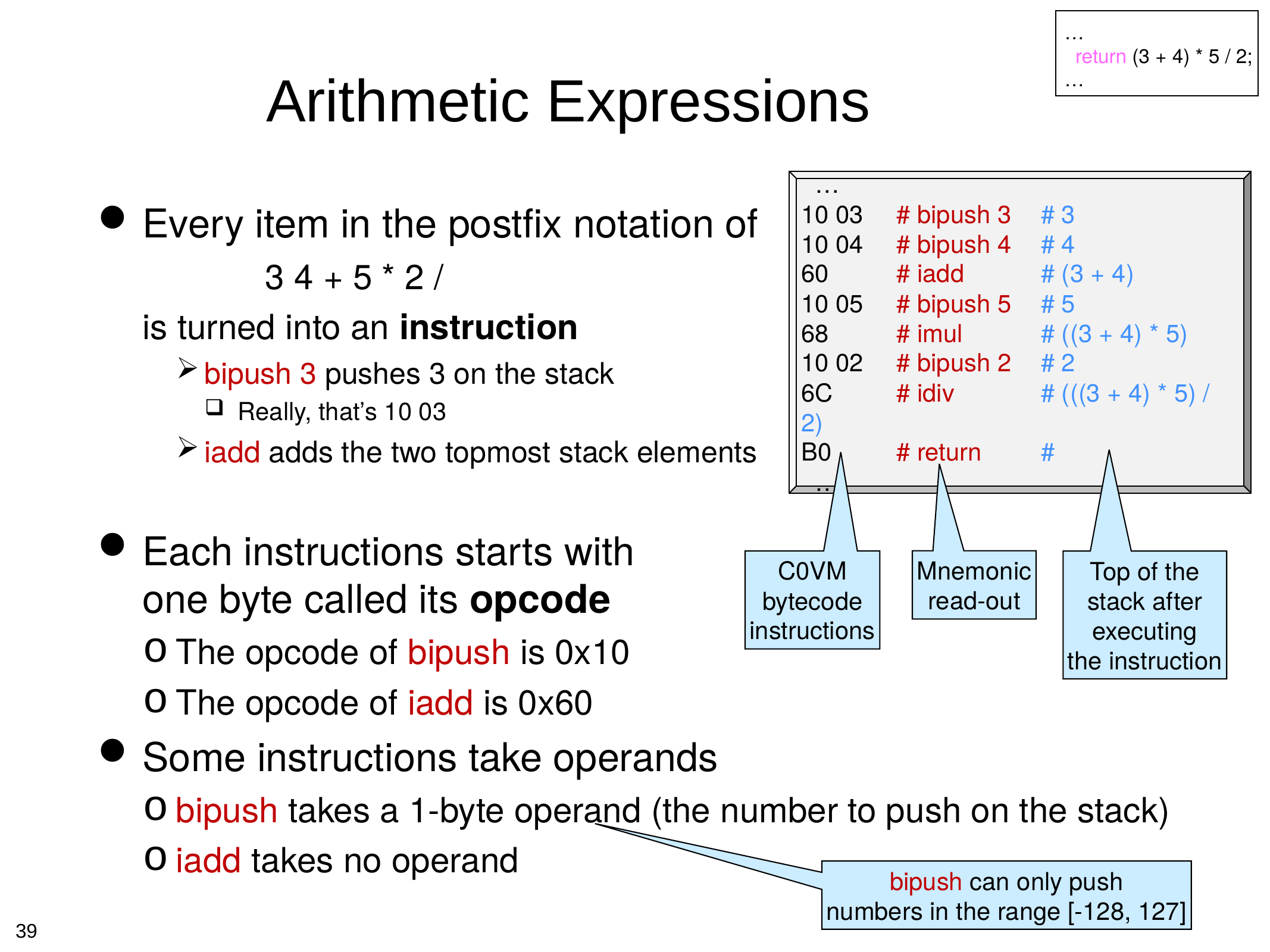

…
  return (3 + 4) * 5 / 2;
…
# Arithmetic Expressions
  …
10 03	# bipush 3	# 3
10 04	# bipush 4	# 4
60	# iadd	# (3 + 4)
10 05	# bipush 5	# 5
68	# imul	# ((3 + 4) * 5)
10 02	# bipush 2	# 2
6C	# idiv	# (((3 + 4) * 5) / 2)
B0	# return	#
  …
Every item in the postfix notation of
		3 4 + 5 * 2 /
is turned into an instruction
bipush 3 pushes 3 on the stack
Really, that’s 10 03
iadd adds the two topmost stack elements

Each instructions starts with
one byte called its opcode
The opcode of bipush is 0x10
The opcode of iadd is 0x60
Some instructions take operands
bipush takes a 1-byte operand (the number to push on the stack)
iadd takes no operand
C0VM
bytecode
instructions
Mnemonic
read-out
Top of the
stack after
executing
the instruction
bipush can only push
numbers in the range [-128, 127]
39